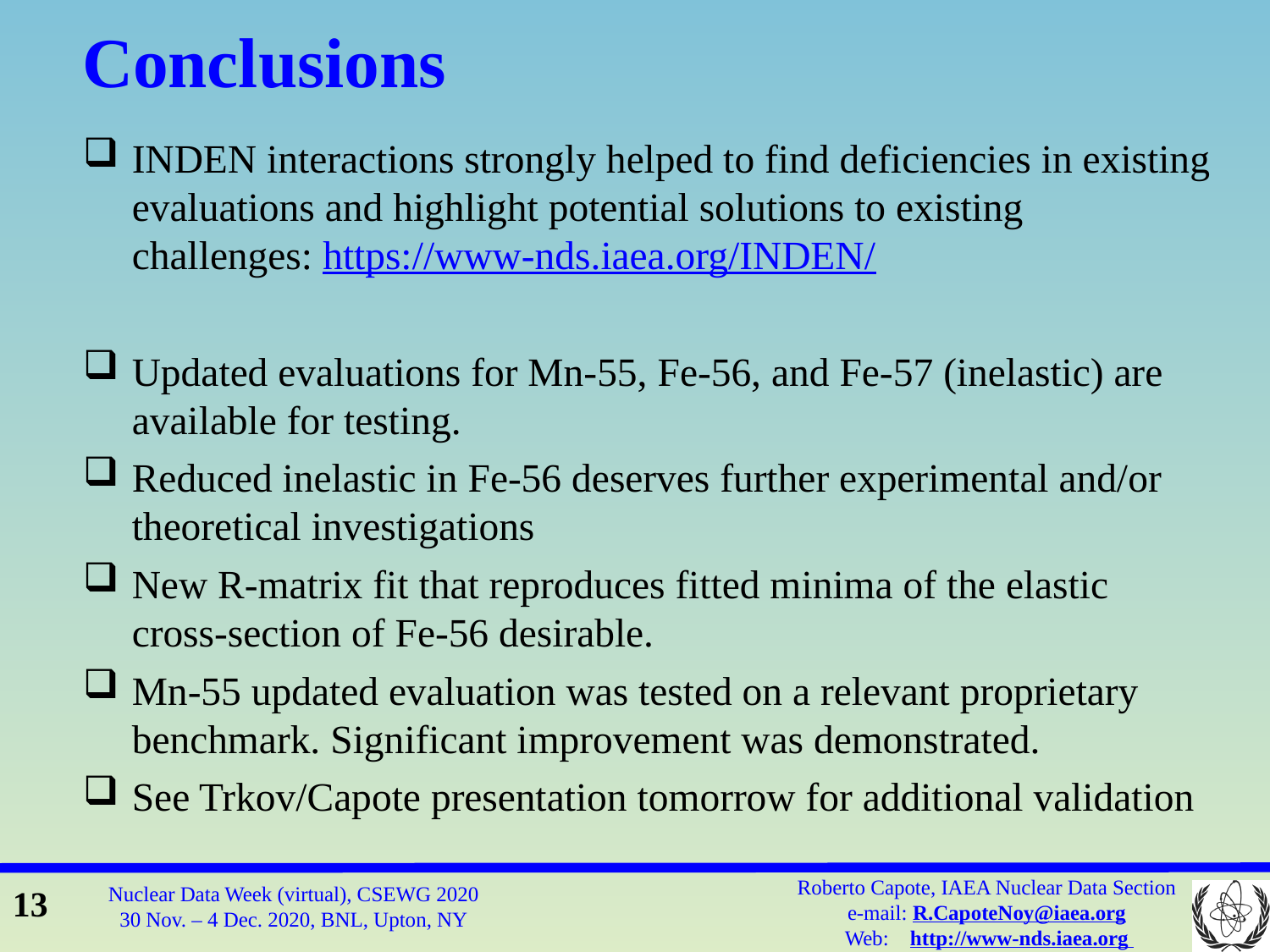

# Conclusions
INDEN interactions strongly helped to find deficiencies in existing evaluations and highlight potential solutions to existing challenges: https://www-nds.iaea.org/INDEN/

Updated evaluations for Mn-55, Fe-56, and Fe-57 (inelastic) are available for testing.
Reduced inelastic in Fe-56 deserves further experimental and/or theoretical investigations
New R-matrix fit that reproduces fitted minima of the elastic cross-section of Fe-56 desirable.
Mn-55 updated evaluation was tested on a relevant proprietary benchmark. Significant improvement was demonstrated.
See Trkov/Capote presentation tomorrow for additional validation
13